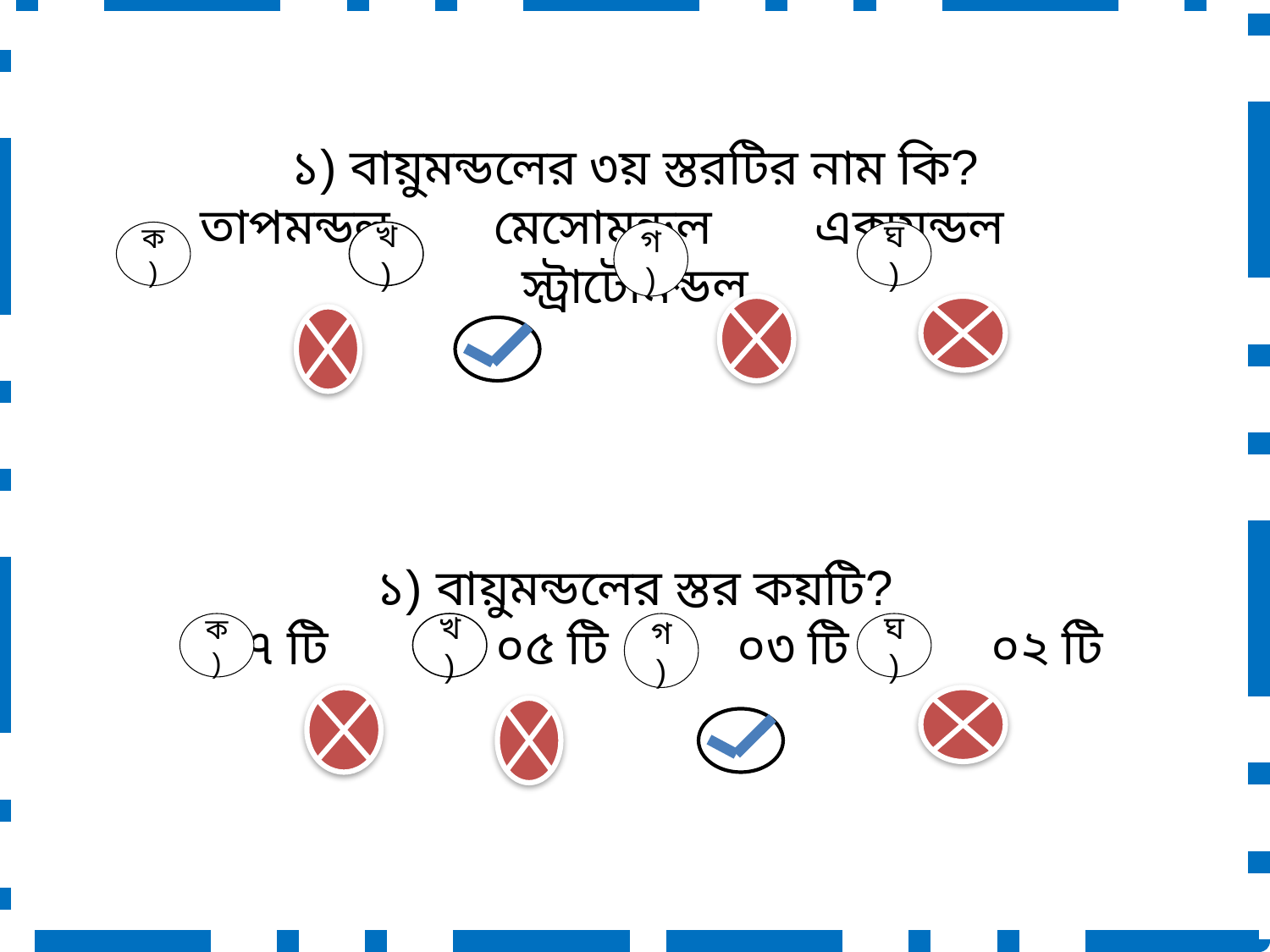

#
১) বায়ুমন্ডলের ৩য় স্তরটির নাম কি?
   তাপমন্ডল        মেসোমন্ডল        এক্সমন্ডল         স্ট্রাটোমন্ডল

ক)
খ)
গ)
ঘ)

১) বায়ুমন্ডলের স্তর কয়টি?
    ০৭ টি             ০৫ টি          ০৩ টি           ০২ টি

ক)
খ)
গ)
ঘ)